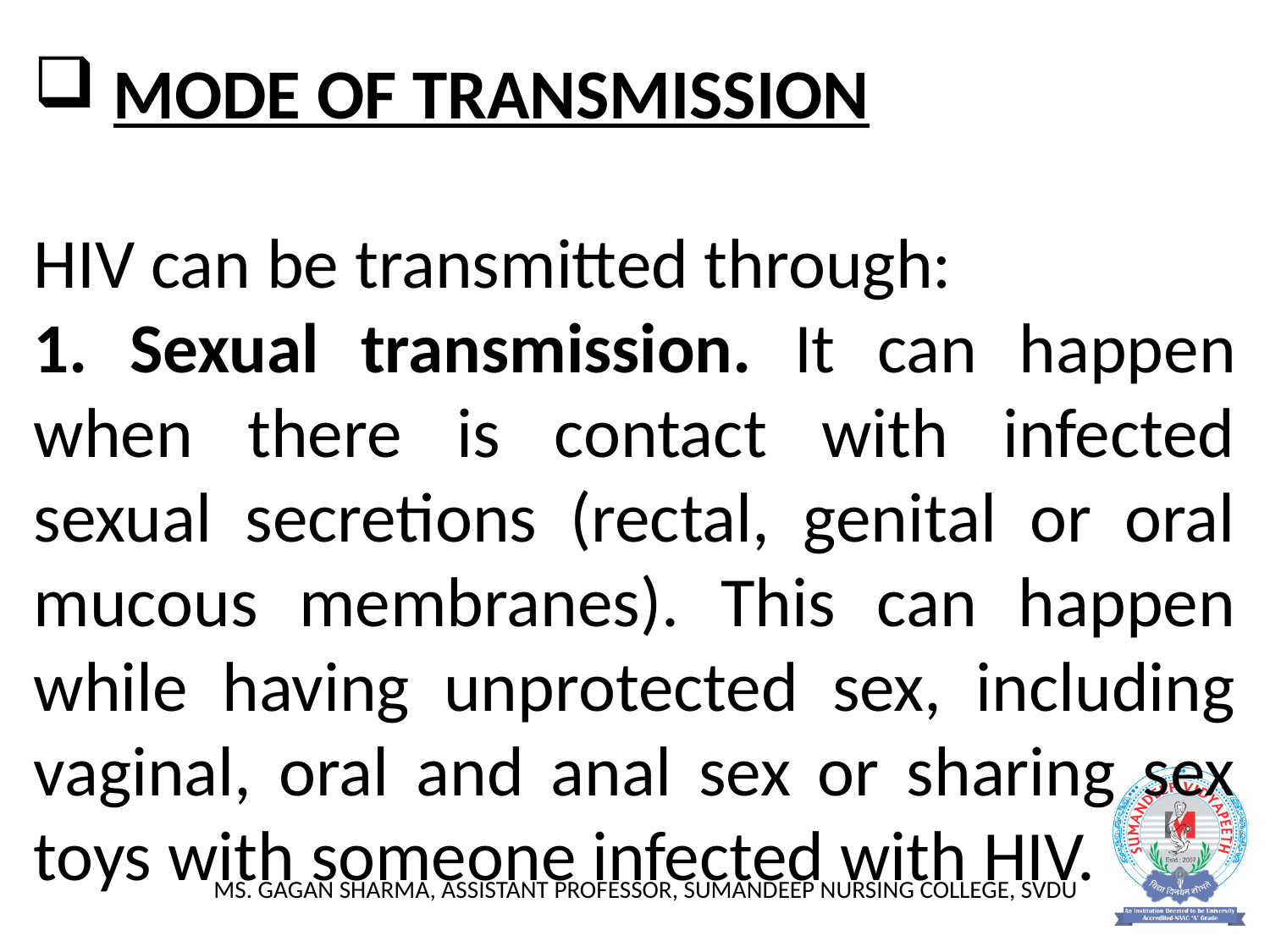

MODE OF TRANSMISSION

HIV can be transmitted through:
1. Sexual transmission. It can happen when there is contact with infected sexual secretions (rectal, genital or oral mucous membranes). This can happen while having unprotected sex, including vaginal, oral and anal sex or sharing sex toys with someone infected with HIV.